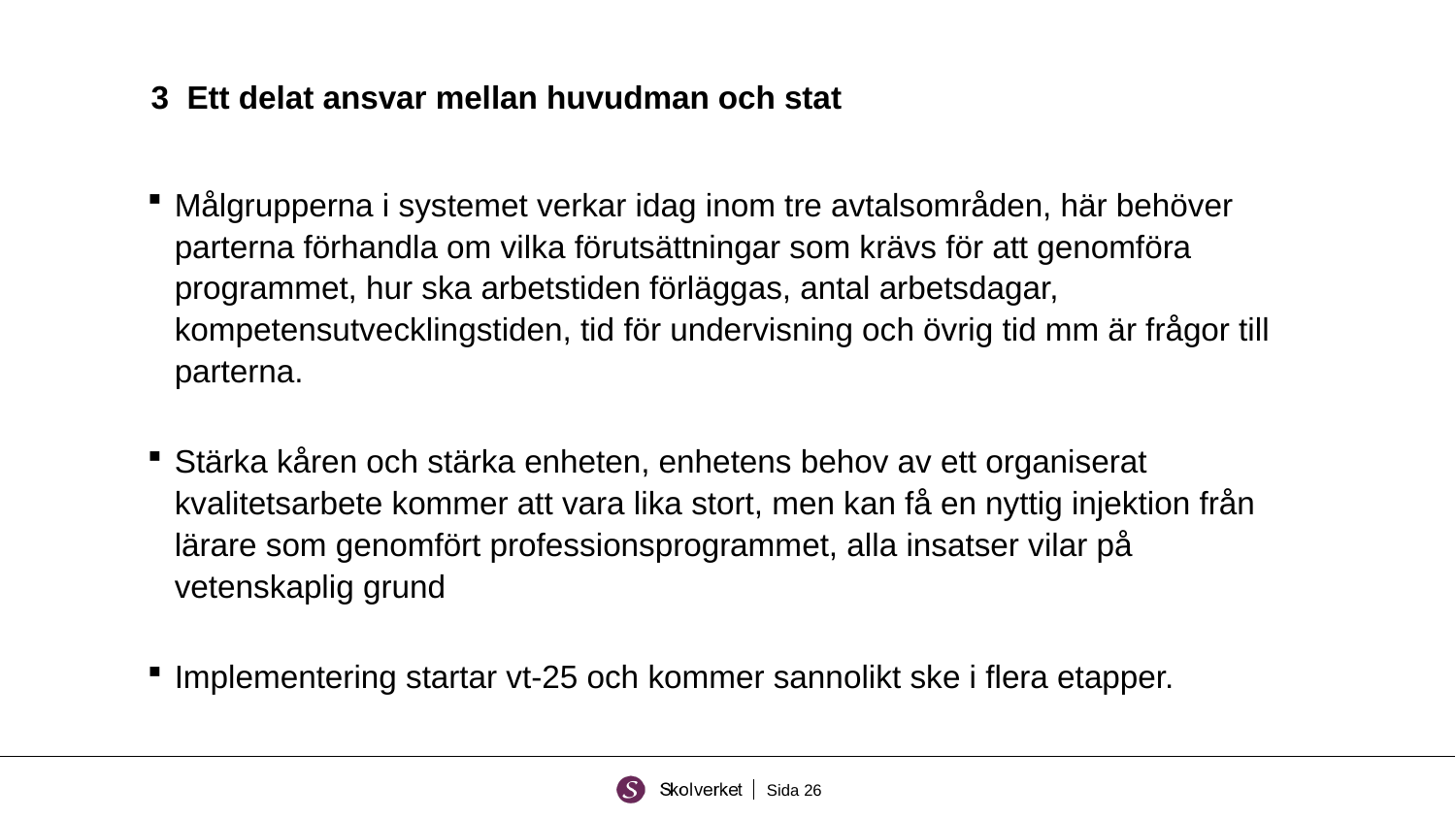

3  Ett delat ansvar mellan huvudman och stat

Målgrupperna i systemet verkar idag inom tre avtalsområden, här behöver parterna förhandla om vilka förutsättningar som krävs för att genomföra programmet, hur ska arbetstiden förläggas, antal arbetsdagar, kompetensutvecklingstiden, tid för undervisning och övrig tid mm är frågor till parterna.

Stärka kåren och stärka enheten, enhetens behov av ett organiserat kvalitetsarbete kommer att vara lika stort, men kan få en nyttig injektion från lärare som genomfört professionsprogrammet, alla insatser vilar på vetenskaplig grund

Implementering startar vt-25 och kommer sannolikt ske i flera etapper.